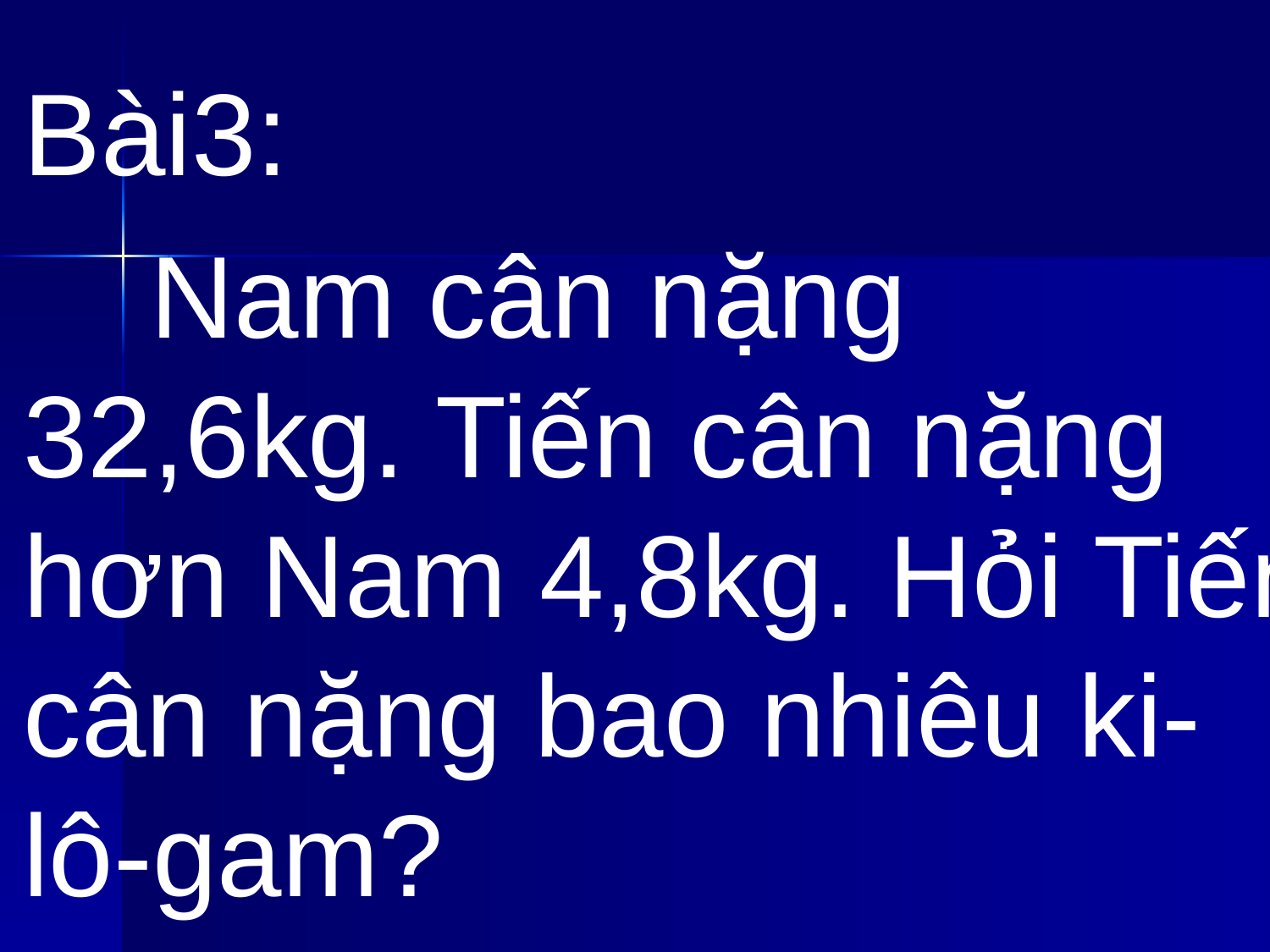

Bài3:
	Nam cân nặng 32,6kg. Tiến cân nặng hơn Nam 4,8kg. Hỏi Tiến cân nặng bao nhiêu ki-lô-gam?